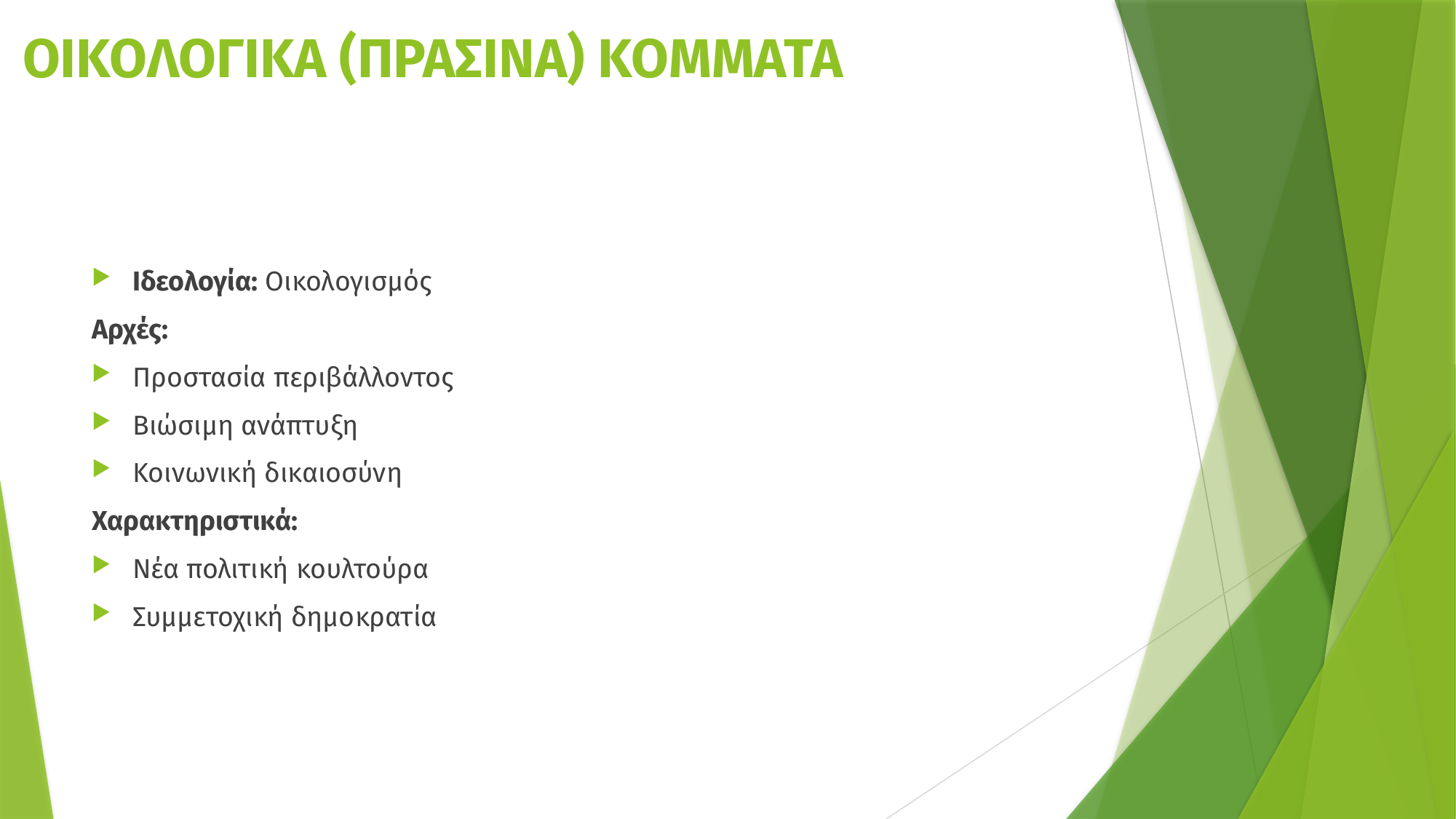

# ΟΙΚΟΛΟΓΙΚΑ (ΠΡΑΣΙΝΑ) ΚΟΜΜΑΤΑ
Ιδεολογία: Οικολογισμός
Αρχές:
Προστασία περιβάλλοντος
Βιώσιμη ανάπτυξη
Κοινωνική δικαιοσύνη
Χαρακτηριστικά:
Νέα πολιτική κουλτούρα
Συμμετοχική δημοκρατία